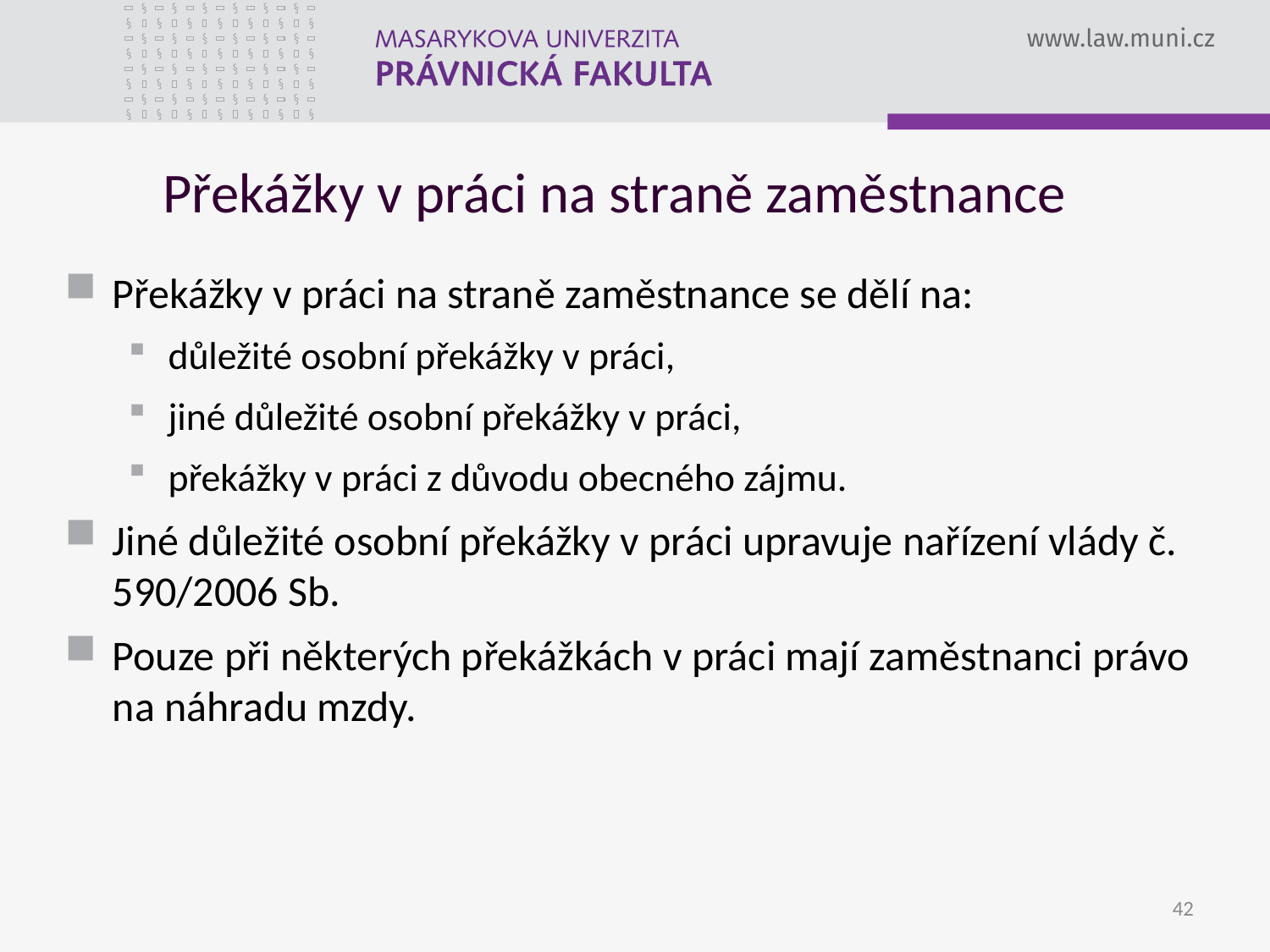

# Překážky v práci na straně zaměstnance
Překážky v práci na straně zaměstnance se dělí na:
důležité osobní překážky v práci,
jiné důležité osobní překážky v práci,
překážky v práci z důvodu obecného zájmu.
Jiné důležité osobní překážky v práci upravuje nařízení vlády č. 590/2006 Sb.
Pouze při některých překážkách v práci mají zaměstnanci právo na náhradu mzdy.
42